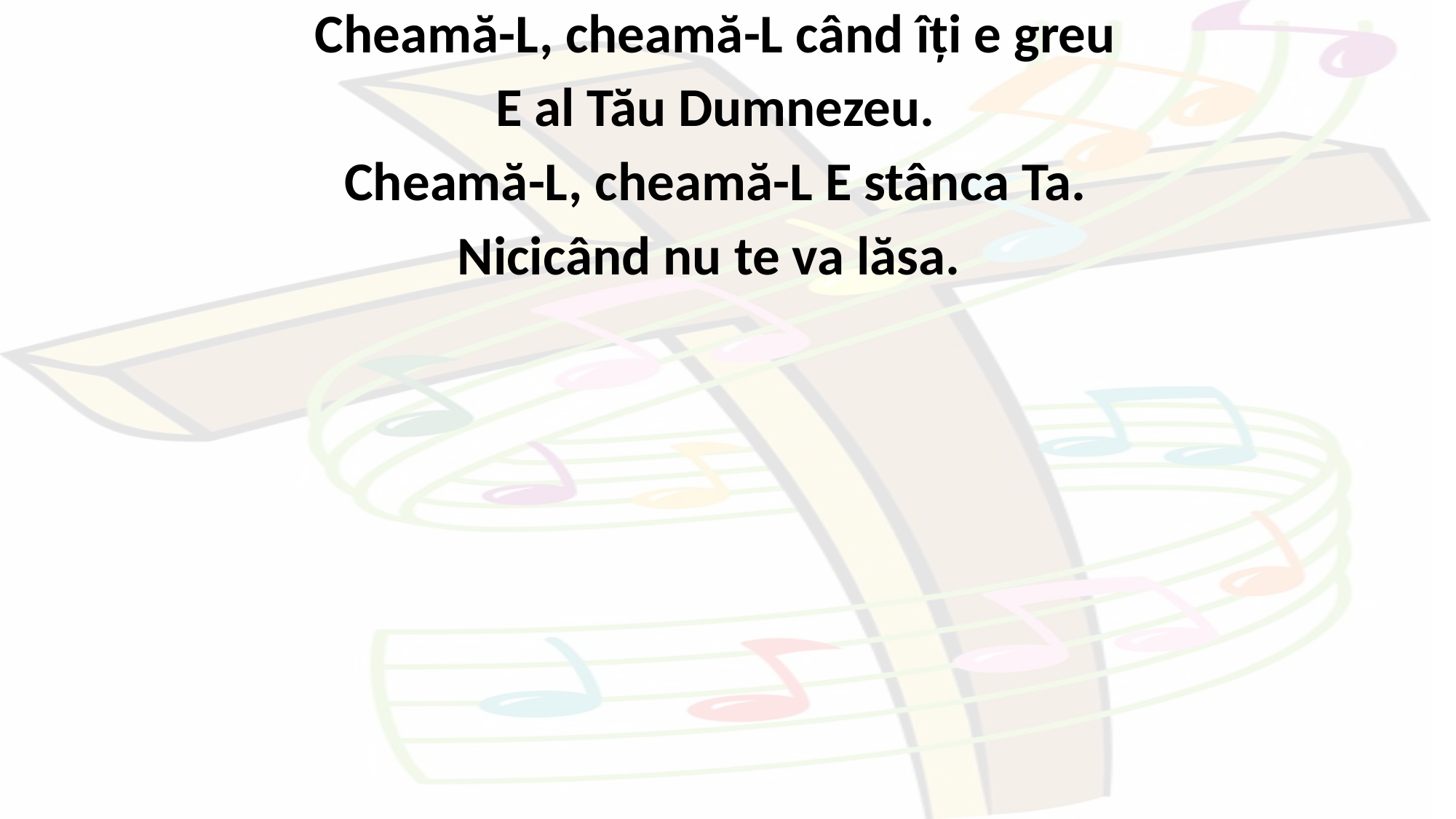

Cheamă-­L, cheamă-­L când îți e greu
E al Tău Dumnezeu.
Cheamă­-L, cheamă-­L E stânca Ta.
Nicicând nu te va lăsa.